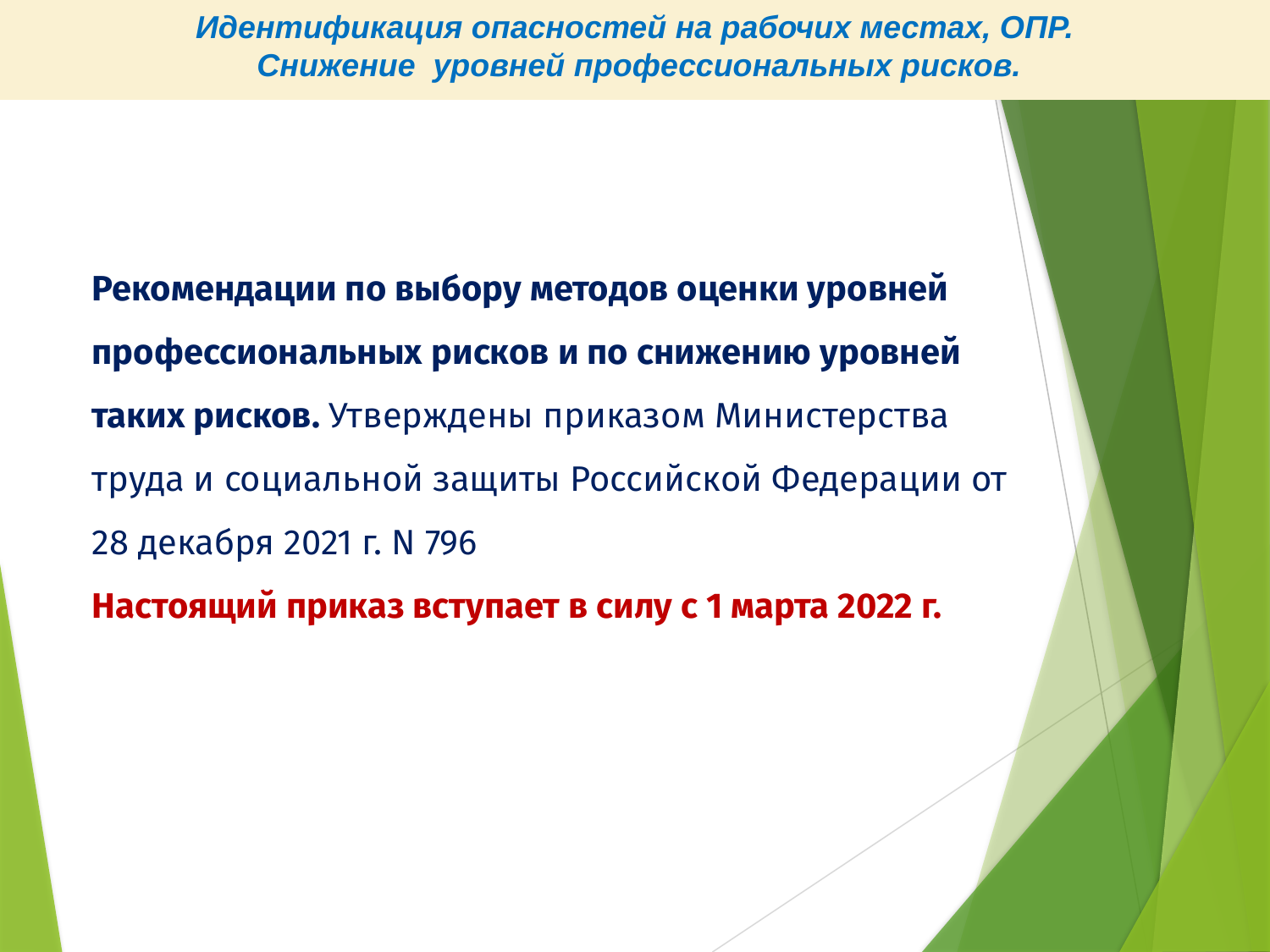

Идентификация опасностей на рабочих местах, ОПР.
 Снижение  уровней профессиональных рисков.
Рекомендации по выбору методов оценки уровней профессиональных рисков и по снижению уровней таких рисков. Утверждены приказом Министерства труда и социальной защиты Российской Федерации от 28 декабря 2021 г. N 796
Настоящий приказ вступает в силу с 1 марта 2022 г.